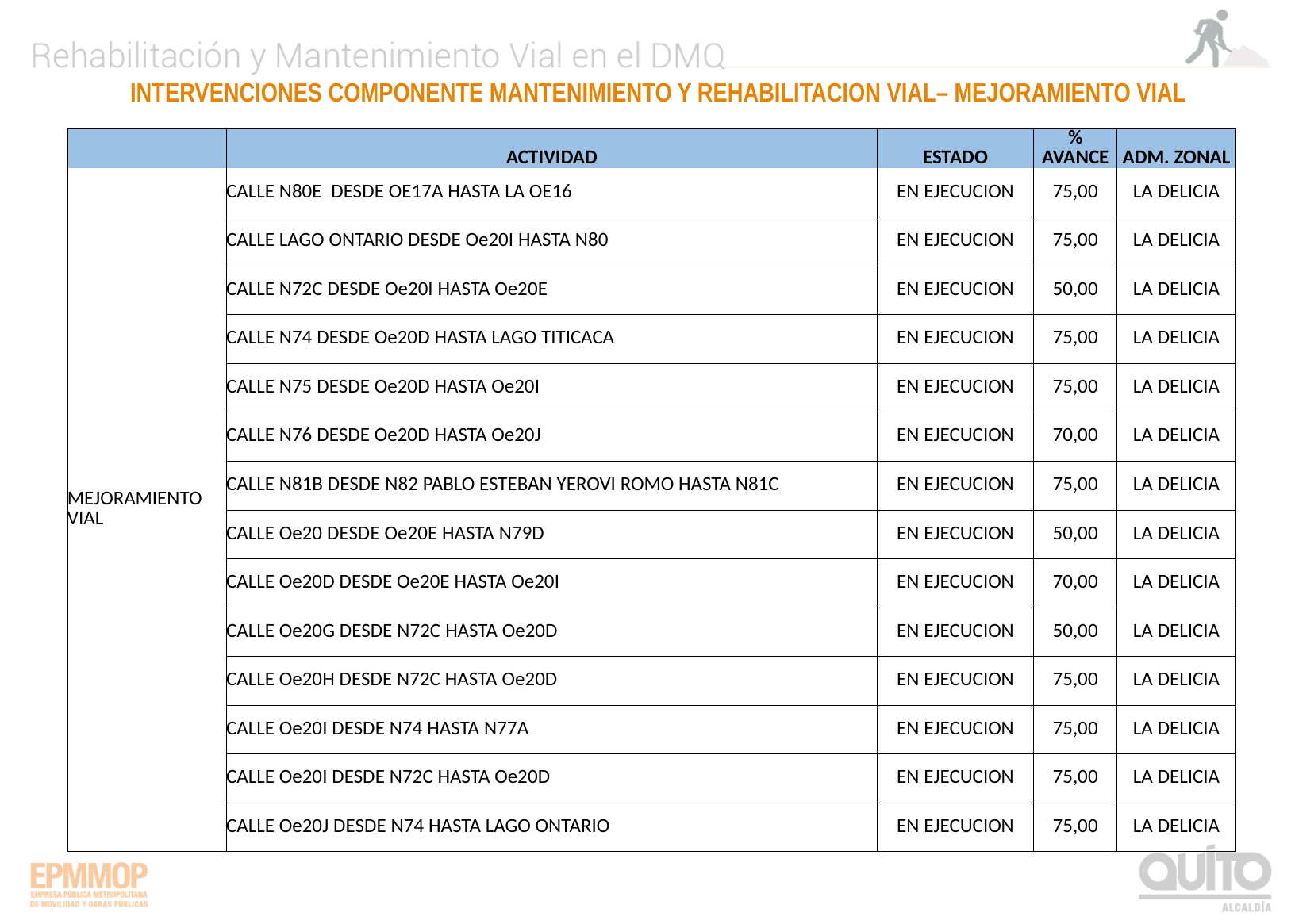

INTERVENCIONES COMPONENTE MANTENIMIENTO Y REHABILITACION VIAL– MEJORAMIENTO VIAL
|  | ACTIVIDAD | ESTADO | % AVANCE | ADM. ZONAL |
| --- | --- | --- | --- | --- |
| MEJORAMIENTO VIAL | CALLE N80E DESDE OE17A HASTA LA OE16 | EN EJECUCION | 75,00 | LA DELICIA |
|  | CALLE LAGO ONTARIO DESDE Oe20I HASTA N80 | EN EJECUCION | 75,00 | LA DELICIA |
|  | CALLE N72C DESDE Oe20I HASTA Oe20E | EN EJECUCION | 50,00 | LA DELICIA |
|  | CALLE N74 DESDE Oe20D HASTA LAGO TITICACA | EN EJECUCION | 75,00 | LA DELICIA |
|  | CALLE N75 DESDE Oe20D HASTA Oe20I | EN EJECUCION | 75,00 | LA DELICIA |
|  | CALLE N76 DESDE Oe20D HASTA Oe20J | EN EJECUCION | 70,00 | LA DELICIA |
|  | CALLE N81B DESDE N82 PABLO ESTEBAN YEROVI ROMO HASTA N81C | EN EJECUCION | 75,00 | LA DELICIA |
|  | CALLE Oe20 DESDE Oe20E HASTA N79D | EN EJECUCION | 50,00 | LA DELICIA |
|  | CALLE Oe20D DESDE Oe20E HASTA Oe20I | EN EJECUCION | 70,00 | LA DELICIA |
|  | CALLE Oe20G DESDE N72C HASTA Oe20D | EN EJECUCION | 50,00 | LA DELICIA |
|  | CALLE Oe20H DESDE N72C HASTA Oe20D | EN EJECUCION | 75,00 | LA DELICIA |
|  | CALLE Oe20I DESDE N74 HASTA N77A | EN EJECUCION | 75,00 | LA DELICIA |
|  | CALLE Oe20I DESDE N72C HASTA Oe20D | EN EJECUCION | 75,00 | LA DELICIA |
|  | CALLE Oe20J DESDE N74 HASTA LAGO ONTARIO | EN EJECUCION | 75,00 | LA DELICIA |